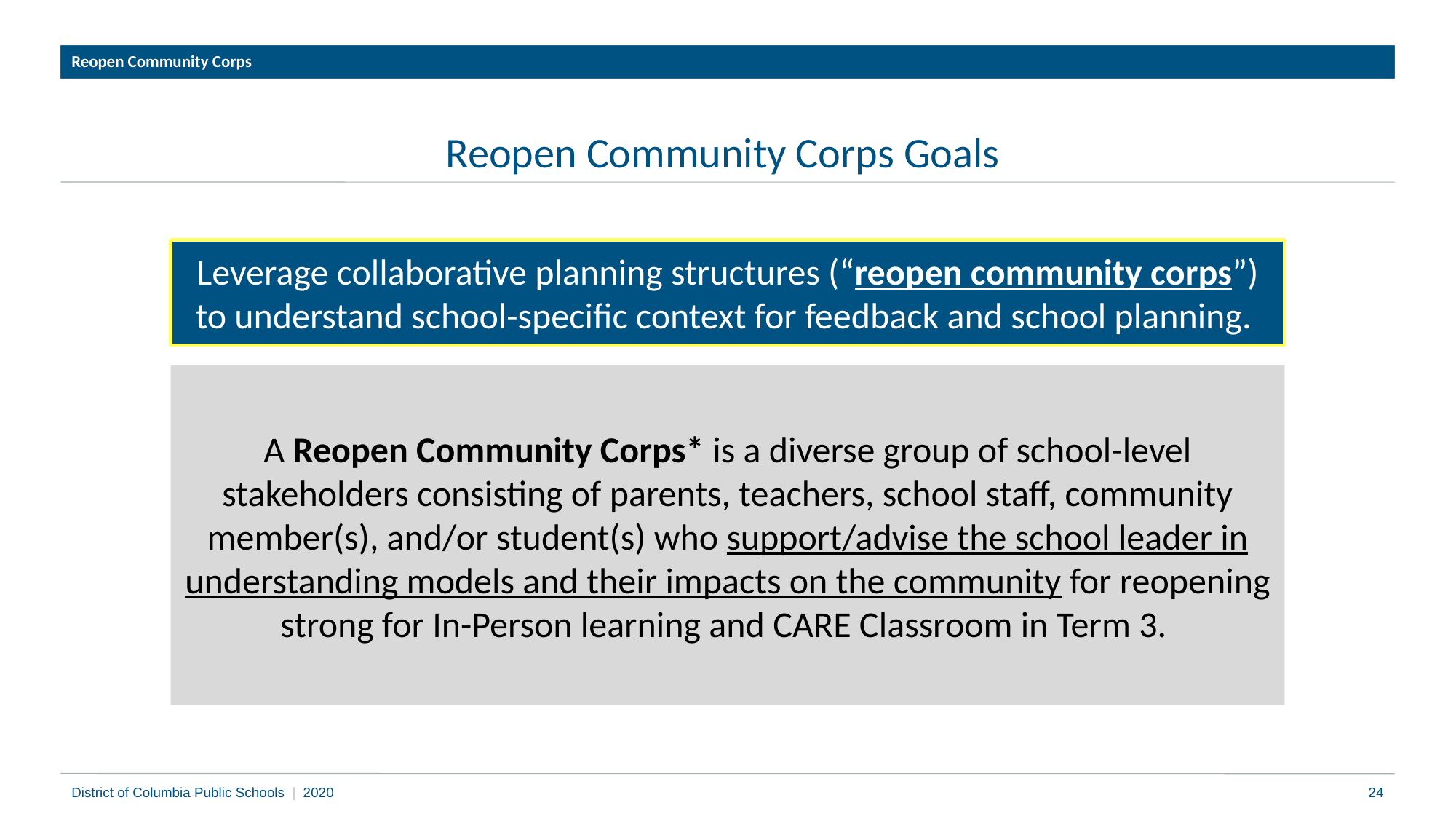

Reopen Community Corps
# Reopen Community Corps Goals
Leverage collaborative planning structures (“reopen community corps”) to understand school-specific context for feedback and school planning.
A Reopen Community Corps* is a diverse group of school-level stakeholders consisting of parents, teachers, school staff, community member(s), and/or student(s) who support/advise the school leader in understanding models and their impacts on the community for reopening strong for In-Person learning and CARE Classroom in Term 3.
District of Columbia Public Schools  |  2020
24